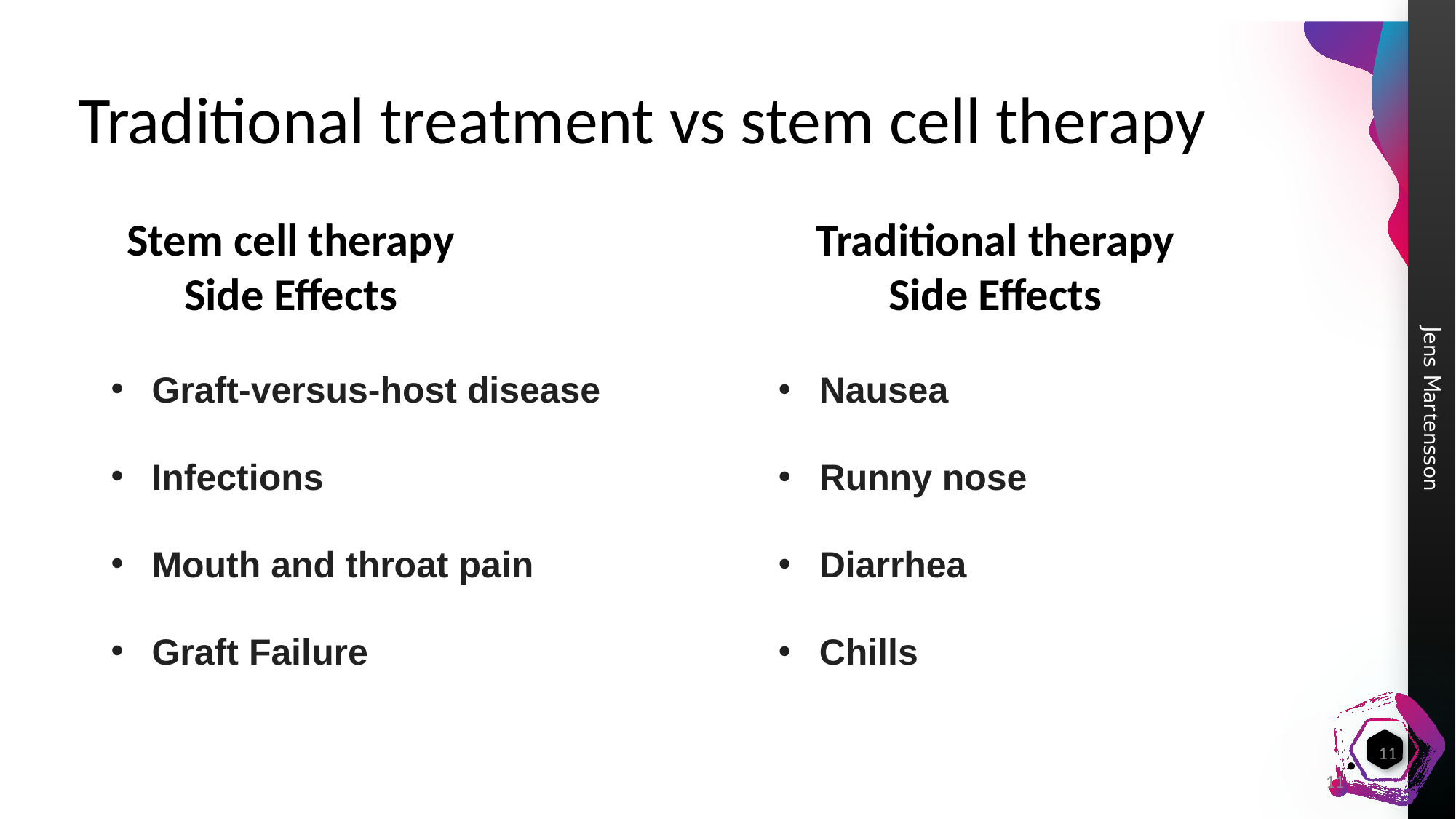

# Traditional treatment vs stem cell therapy
Stem cell therapy
Side Effects
Traditional therapy
Side Effects

Graft-versus-host disease

Infections

Mouth and throat pain

Graft Failure

Nausea

Runny nose

Diarrhea

Chills

11
11